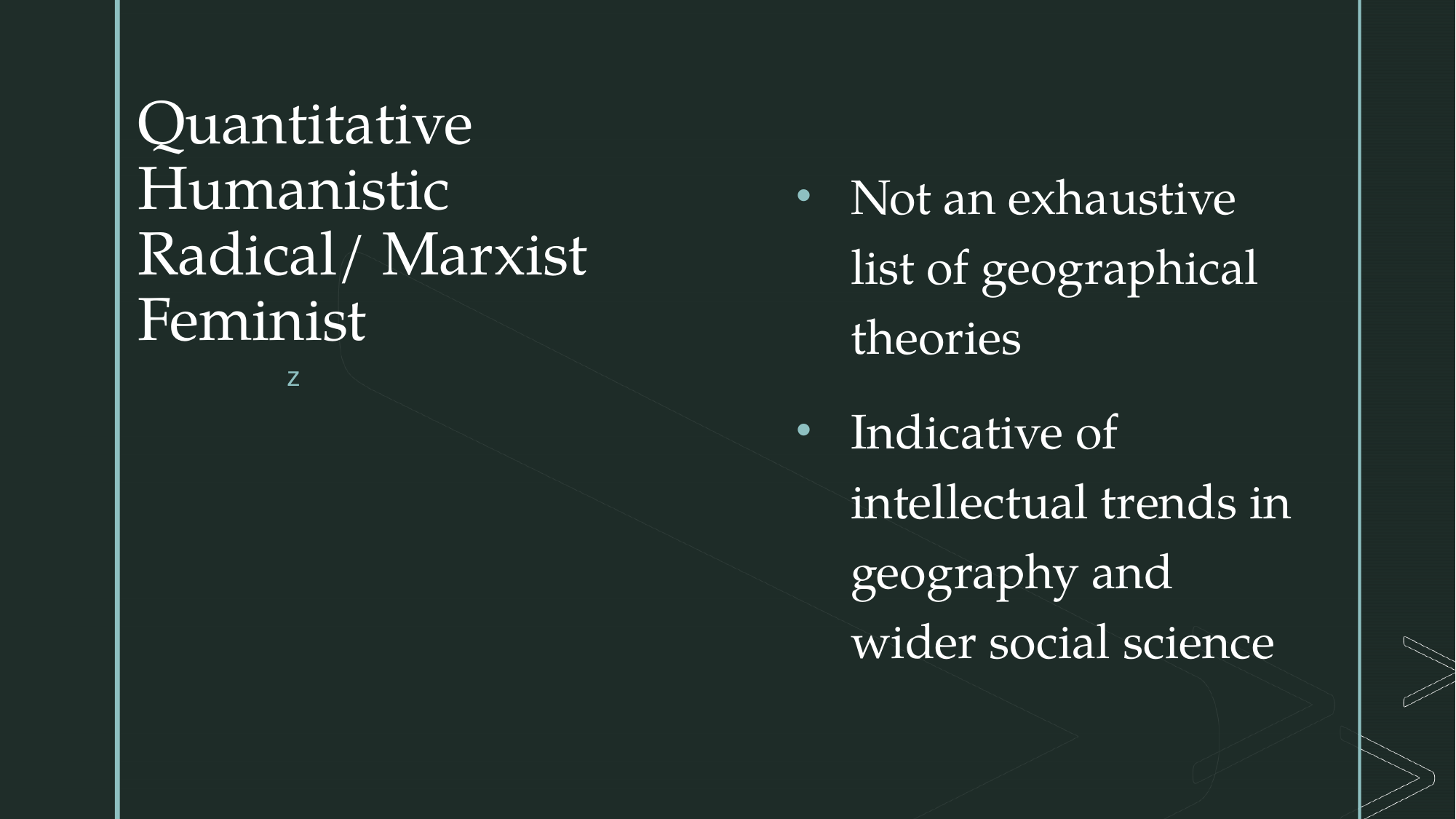

# Quantitative Humanistic Radical/ Marxist Feminist
Not an exhaustive list of geographical theories
Indicative of intellectual trends in geography and wider social science